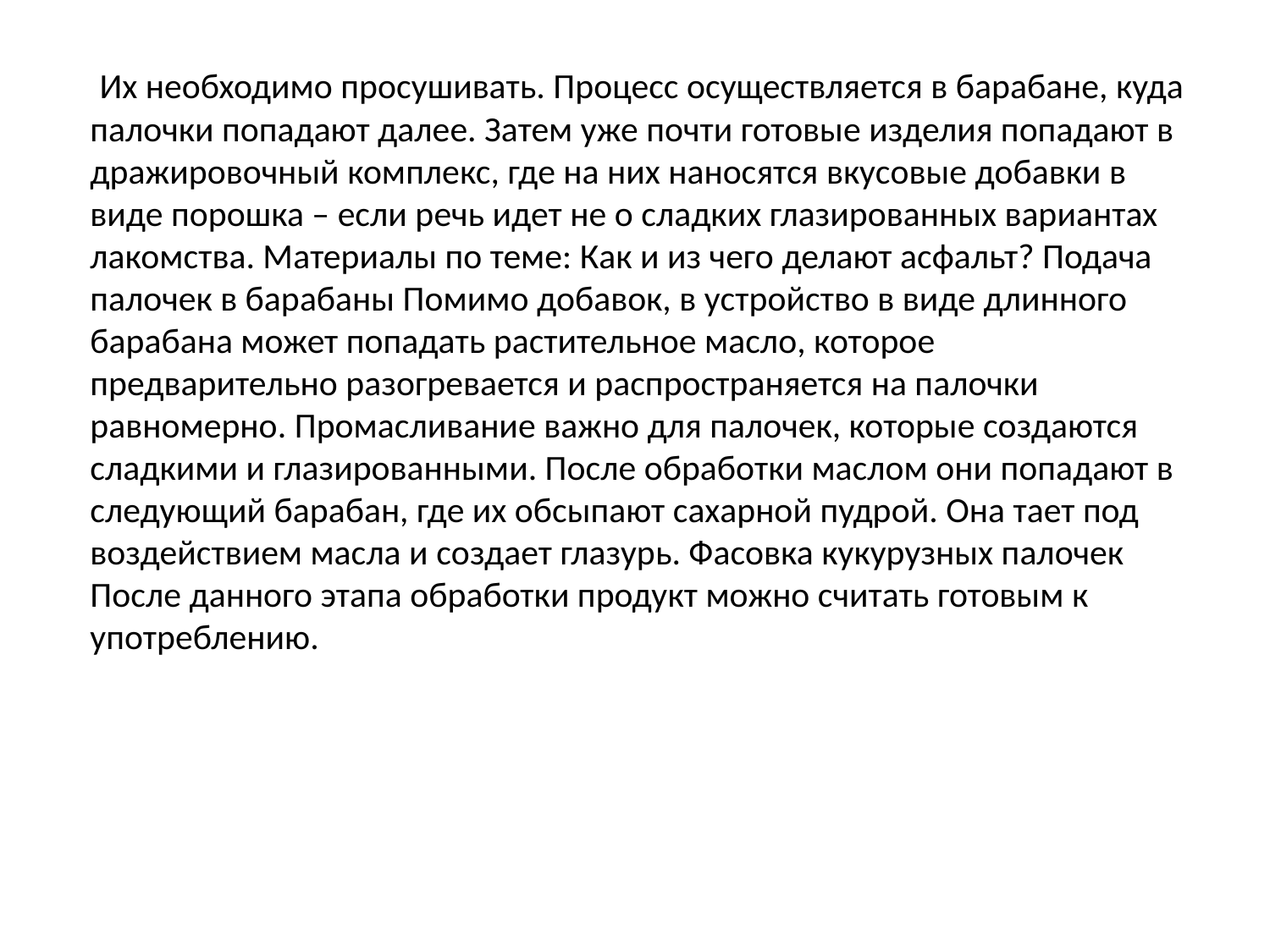

Их необходимо просушивать. Процесс осуществляется в барабане, куда палочки попадают далее. Затем уже почти готовые изделия попадают в дражировочный комплекс, где на них наносятся вкусовые добавки в виде порошка – если речь идет не о сладких глазированных вариантах лакомства. Материалы по теме: Как и из чего делают асфальт? Подача палочек в барабаны Помимо добавок, в устройство в виде длинного барабана может попадать растительное масло, которое предварительно разогревается и распространяется на палочки равномерно. Промасливание важно для палочек, которые создаются сладкими и глазированными. После обработки маслом они попадают в следующий барабан, где их обсыпают сахарной пудрой. Она тает под воздействием масла и создает глазурь. Фасовка кукурузных палочек После данного этапа обработки продукт можно считать готовым к употреблению.